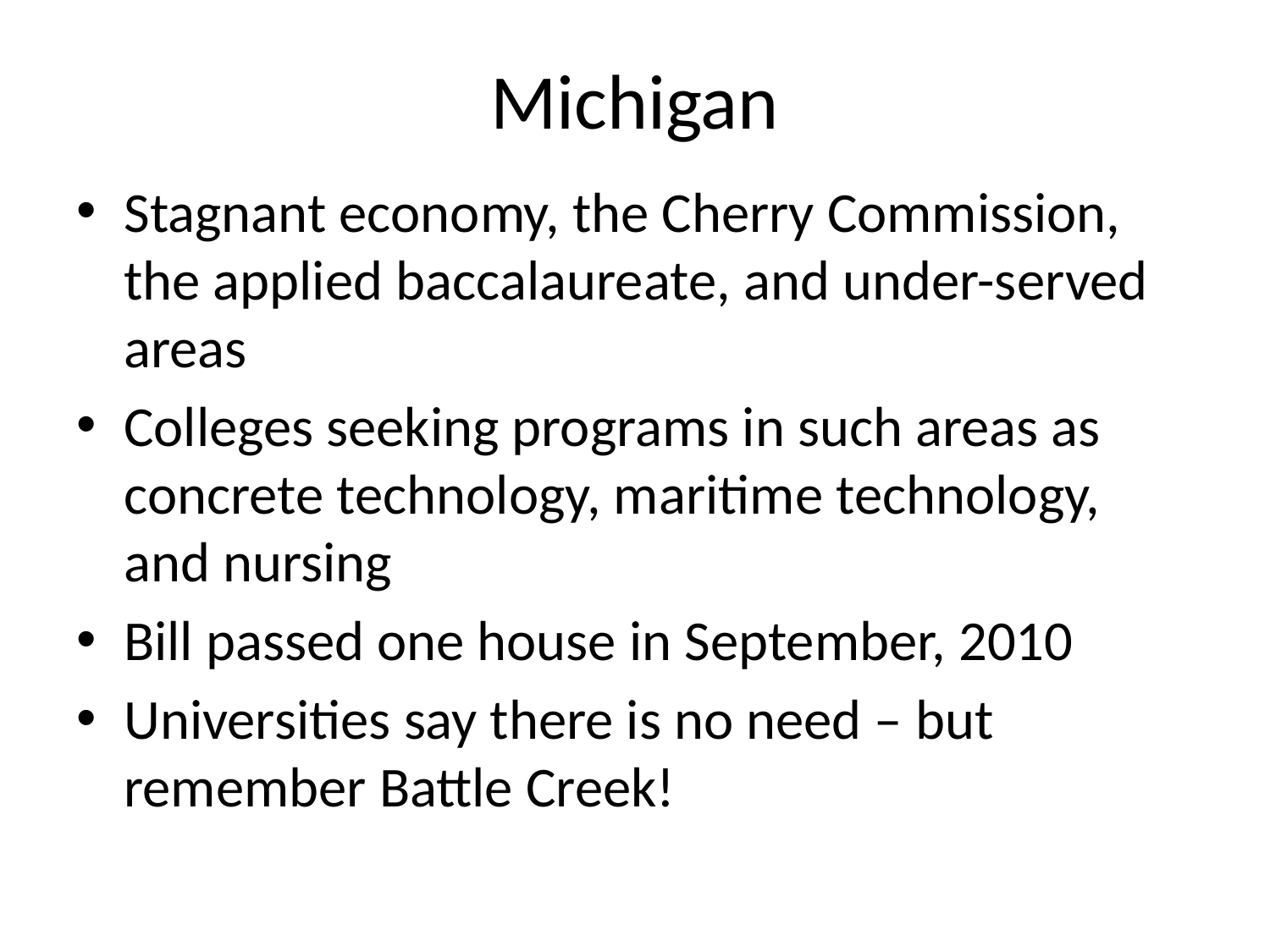

# Michigan
Stagnant economy, the Cherry Commission, the applied baccalaureate, and under-served areas
Colleges seeking programs in such areas as concrete technology, maritime technology, and nursing
Bill passed one house in September, 2010
Universities say there is no need – but remember Battle Creek!